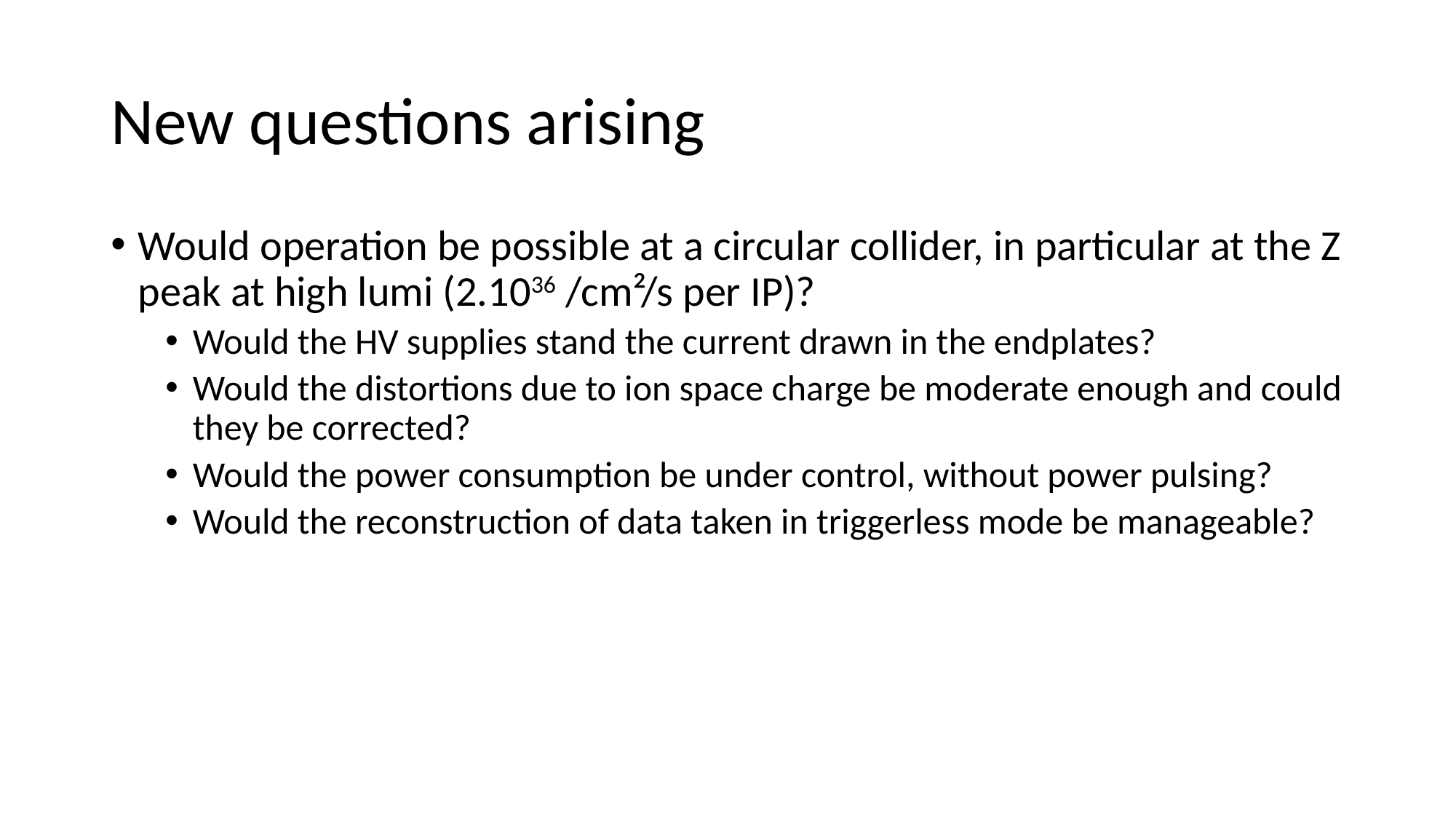

# New questions arising
Would operation be possible at a circular collider, in particular at the Z peak at high lumi (2.1036 /cm²/s per IP)?
Would the HV supplies stand the current drawn in the endplates?
Would the distortions due to ion space charge be moderate enough and could they be corrected?
Would the power consumption be under control, without power pulsing?
Would the reconstruction of data taken in triggerless mode be manageable?